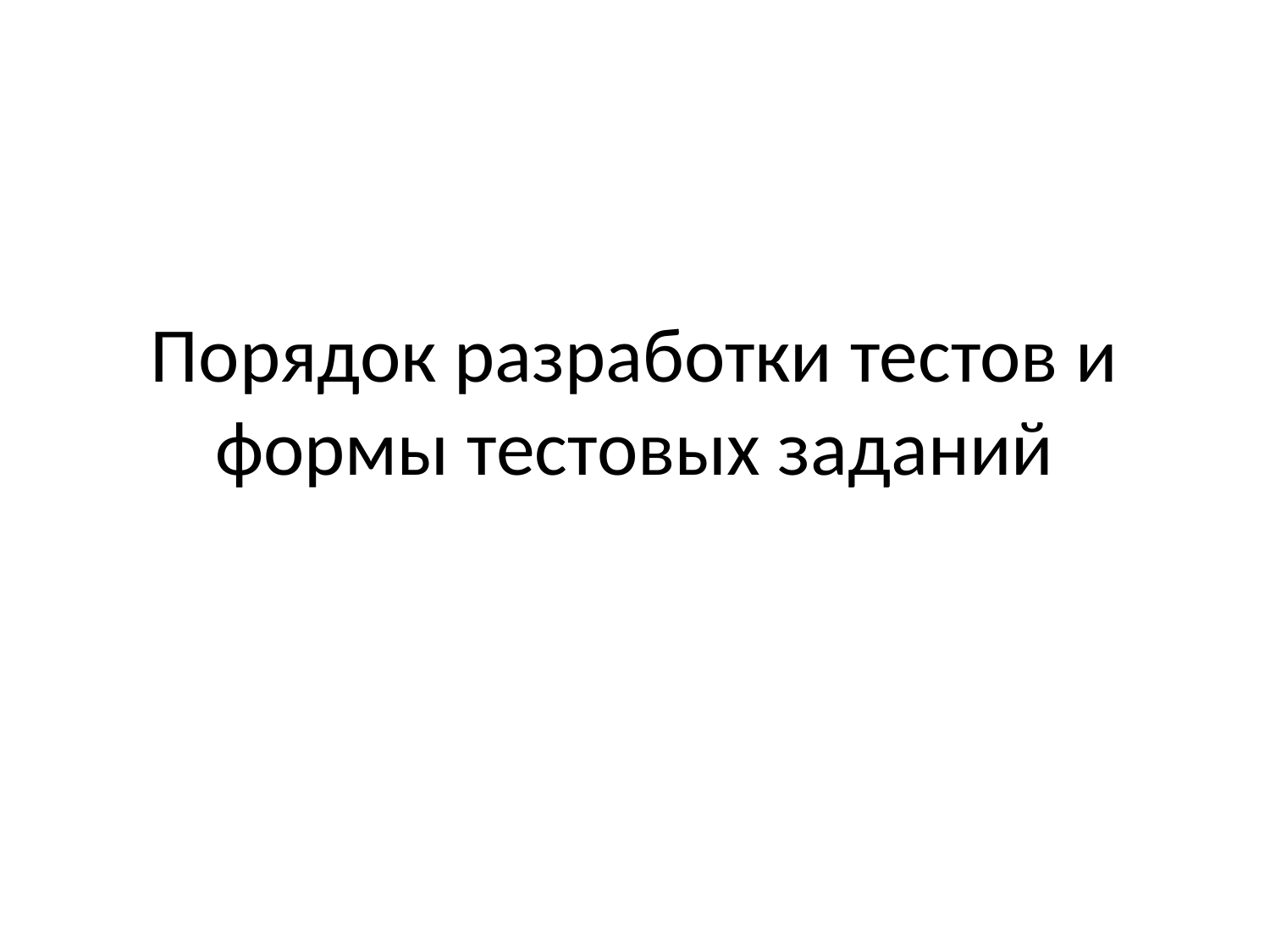

# Порядок разработки тестов и формы тестовых заданий